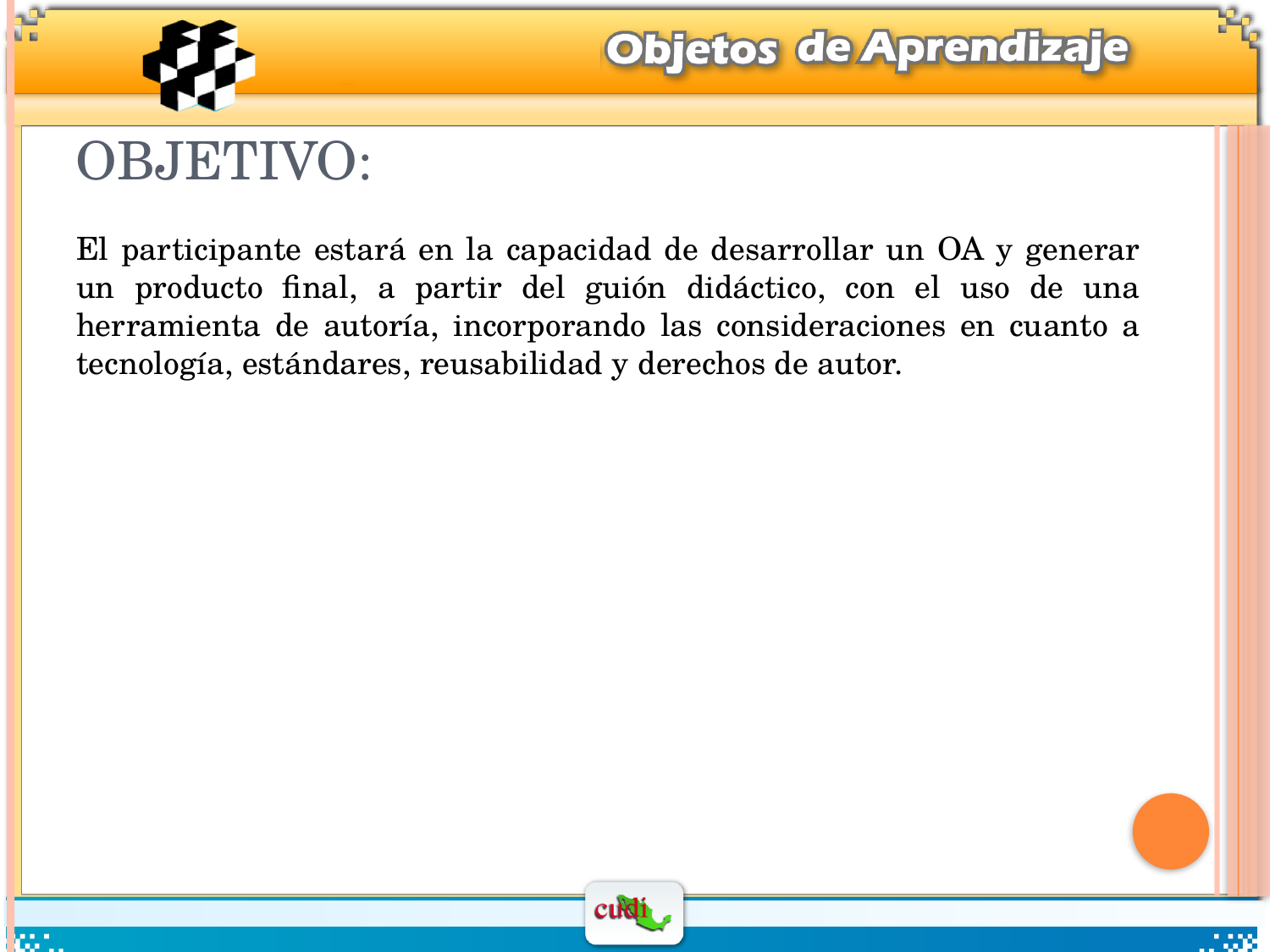

# Objetivo:
El participante estará en la capacidad de desarrollar un OA y generar un producto final, a partir del guión didáctico, con el uso de una herramienta de autoría, incorporando las consideraciones en cuanto a tecnología, estándares, reusabilidad y derechos de autor.